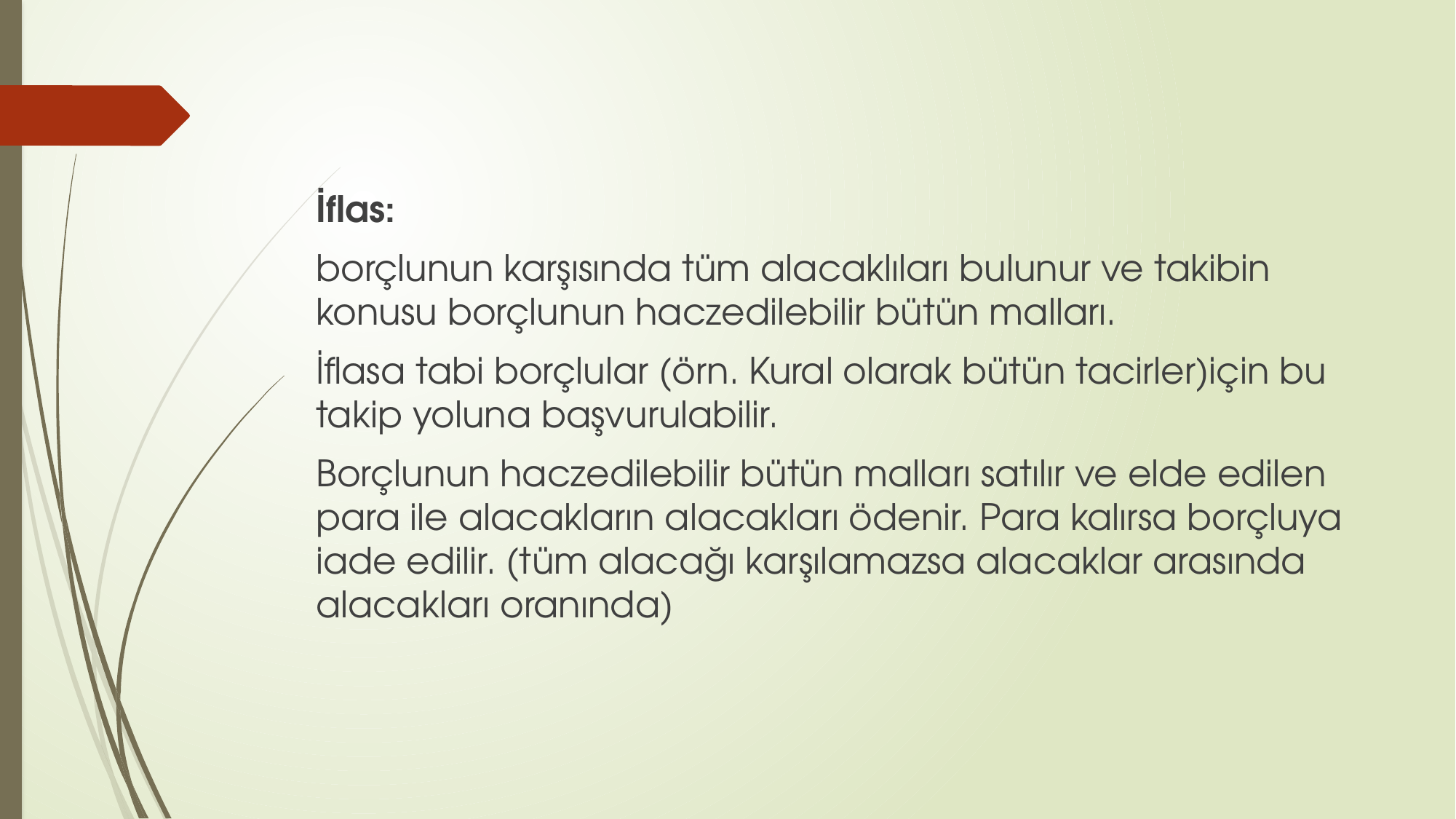

İflas:
borçlunun karşısında tüm alacaklıları bulunur ve takibin konusu borçlunun haczedilebilir bütün malları.
İflasa tabi borçlular (örn. Kural olarak bütün tacirler)için bu takip yoluna başvurulabilir.
Borçlunun haczedilebilir bütün malları satılır ve elde edilen para ile alacakların alacakları ödenir. Para kalırsa borçluya iade edilir. (tüm alacağı karşılamazsa alacaklar arasında alacakları oranında)